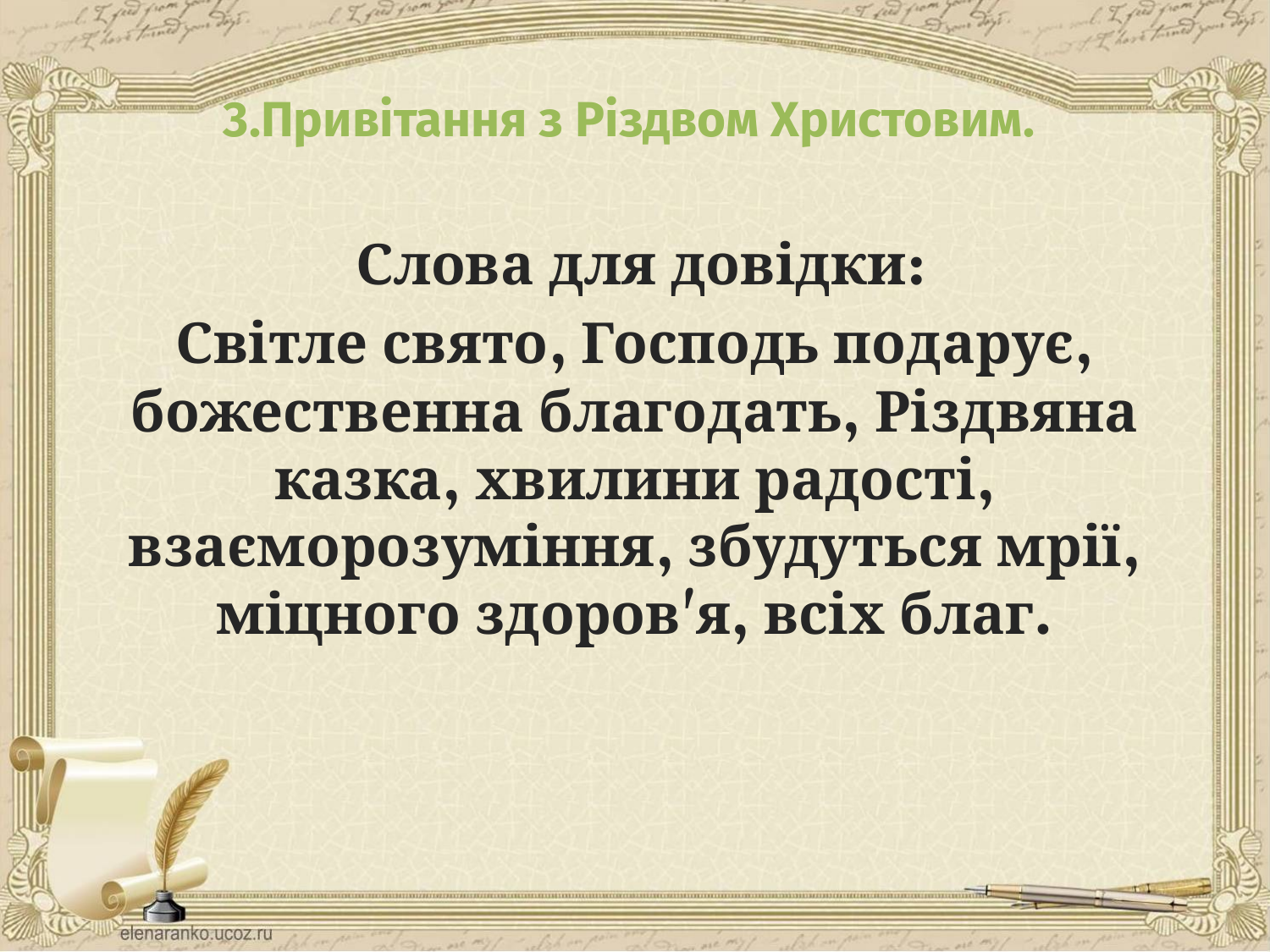

# 3.Привітання з Різдвом Христовим.
 Слова для довідки:
Світле свято, Господь подарує, божественна благодать, Різдвяна казка, хвилини радості, взаєморозуміння, збудуться мрії, міцного здоров'я, всіх благ.